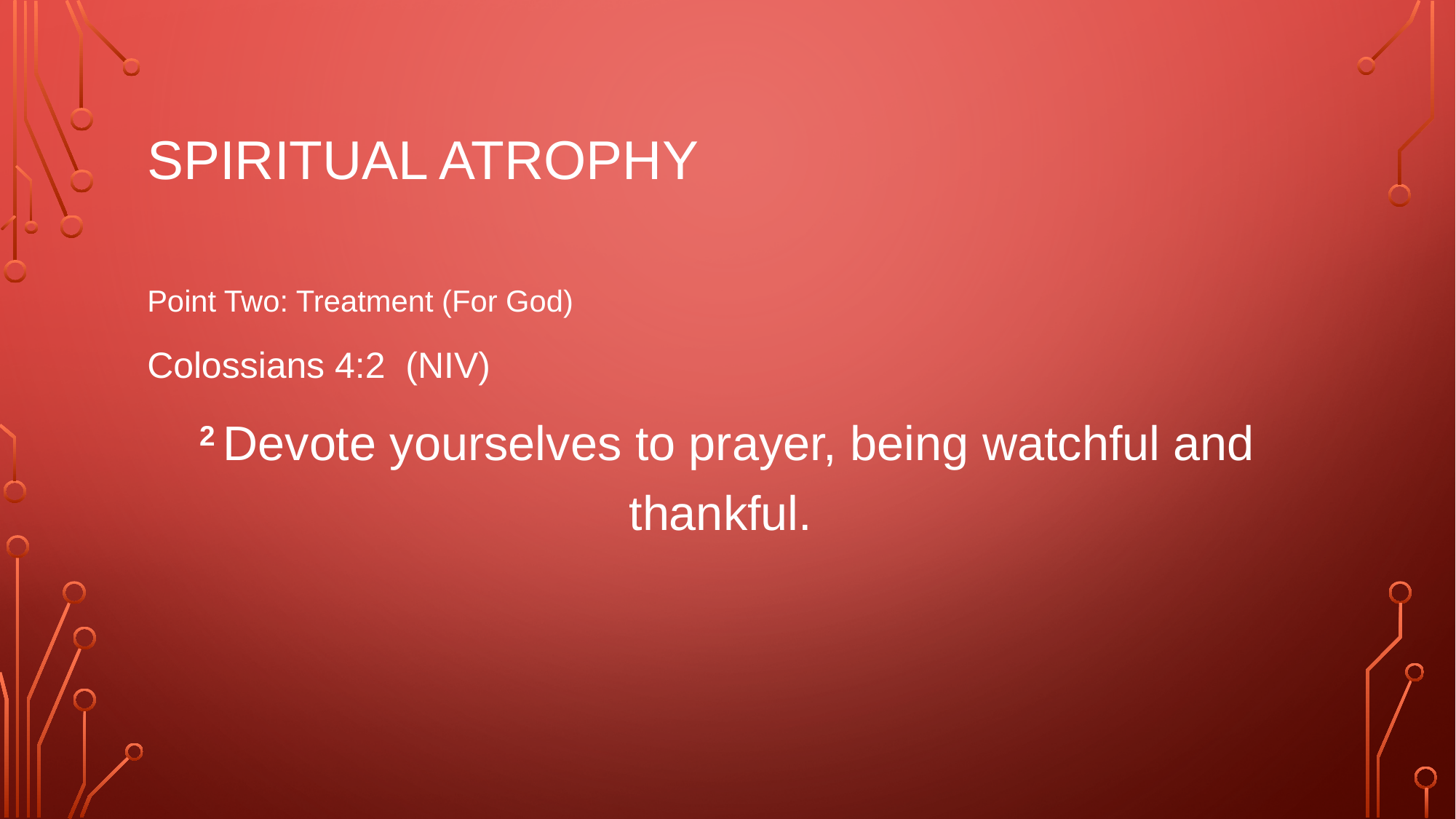

# Spiritual atrophy
Point Two: Treatment (For God)
Colossians 4:2  (NIV)
2 Devote yourselves to prayer, being watchful and thankful.